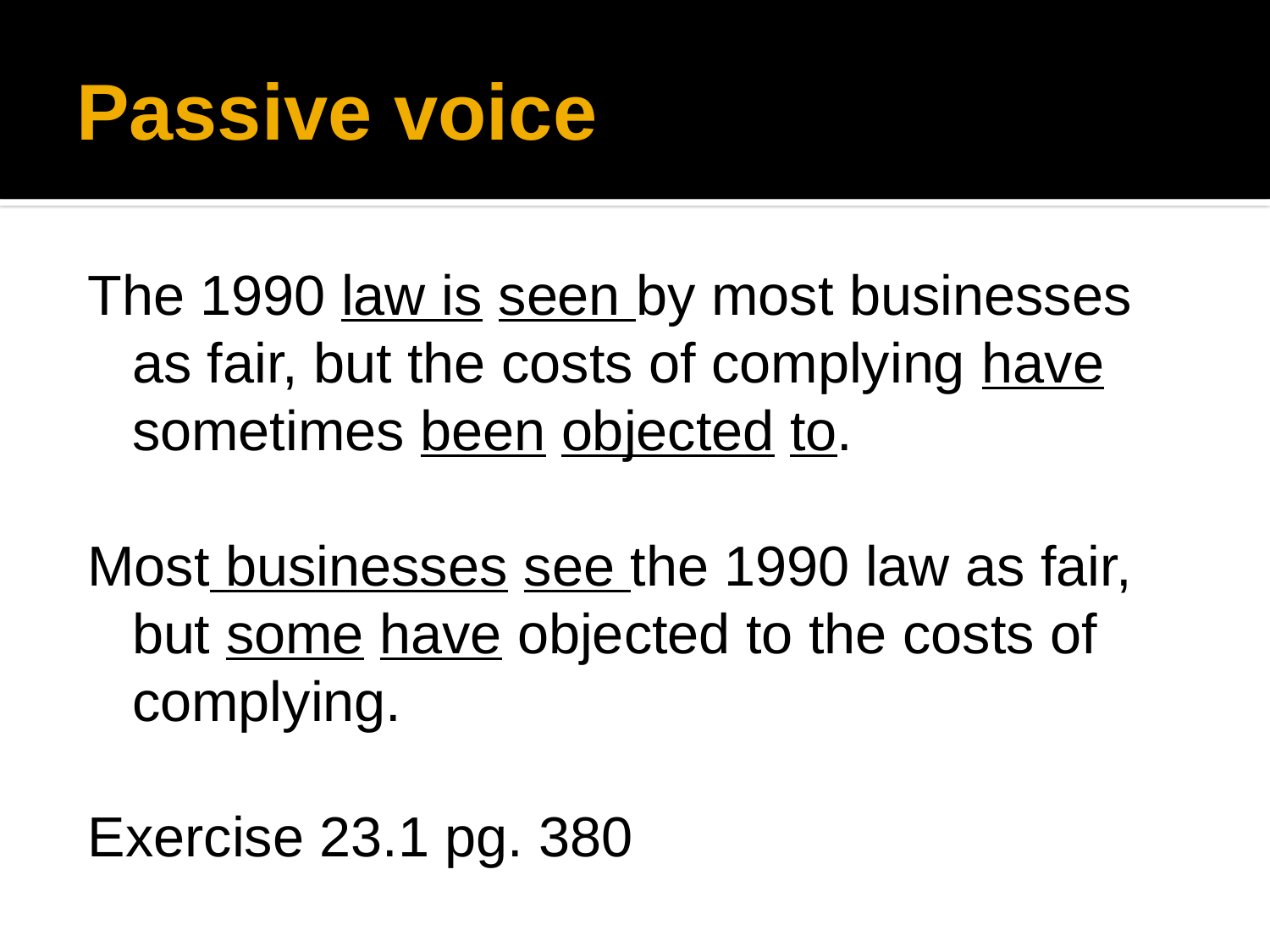

# Passive voice
The 1990 law is seen by most businesses as fair, but the costs of complying have sometimes been objected to.

Most businesses see the 1990 law as fair, but some have objected to the costs of complying.

Exercise 23.1 pg. 380